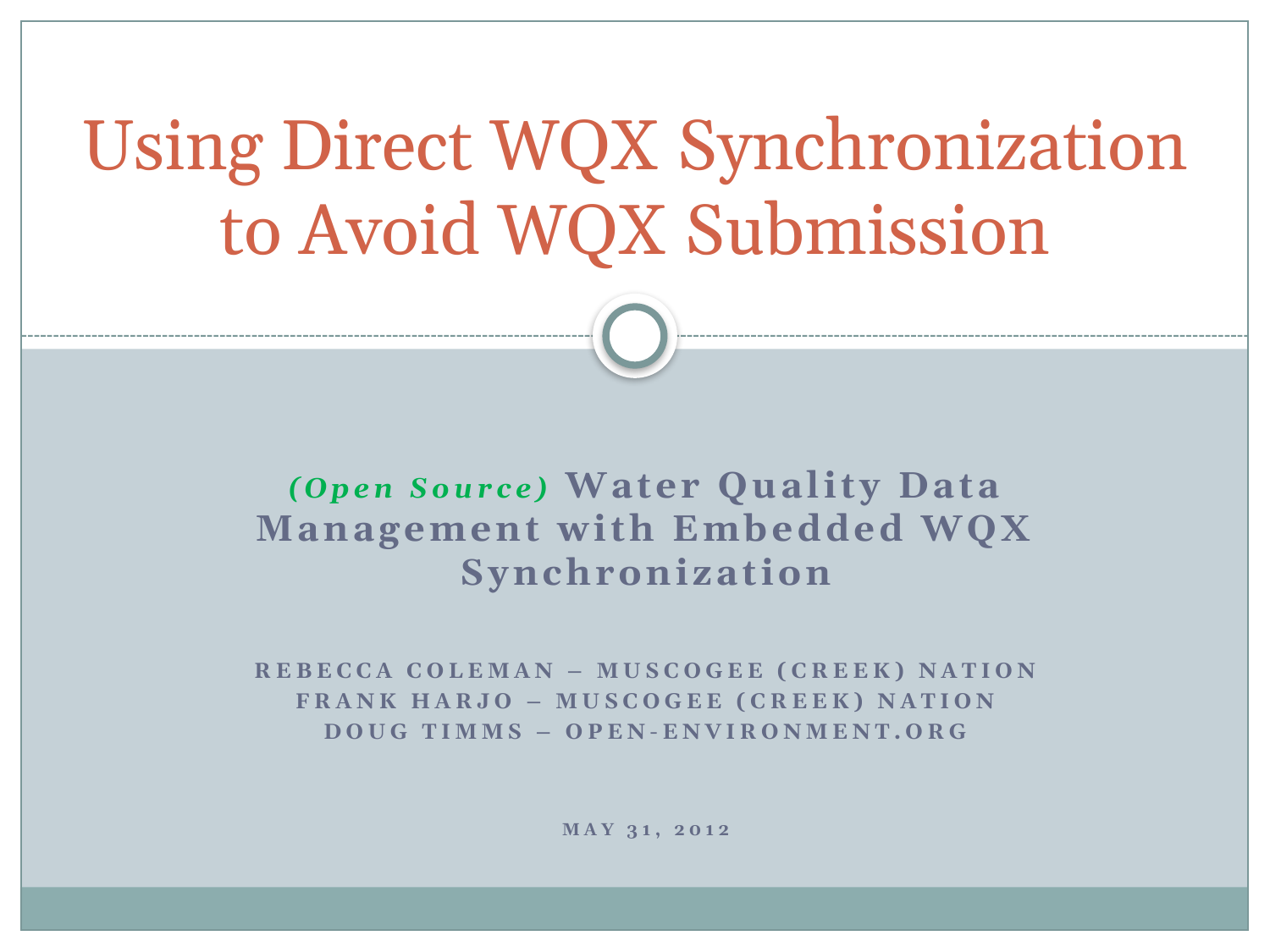

# Using Direct WQX Synchronization to Avoid WQX Submission
(Open Source) Water Quality Data Management with Embedded WQX Synchronization

Rebecca ColemaN – Muscogee (Creek) Nation
FRANK HARJO – Muscogee (Creek) Nation
Doug Timms – Open-environment.org

May 31, 2012